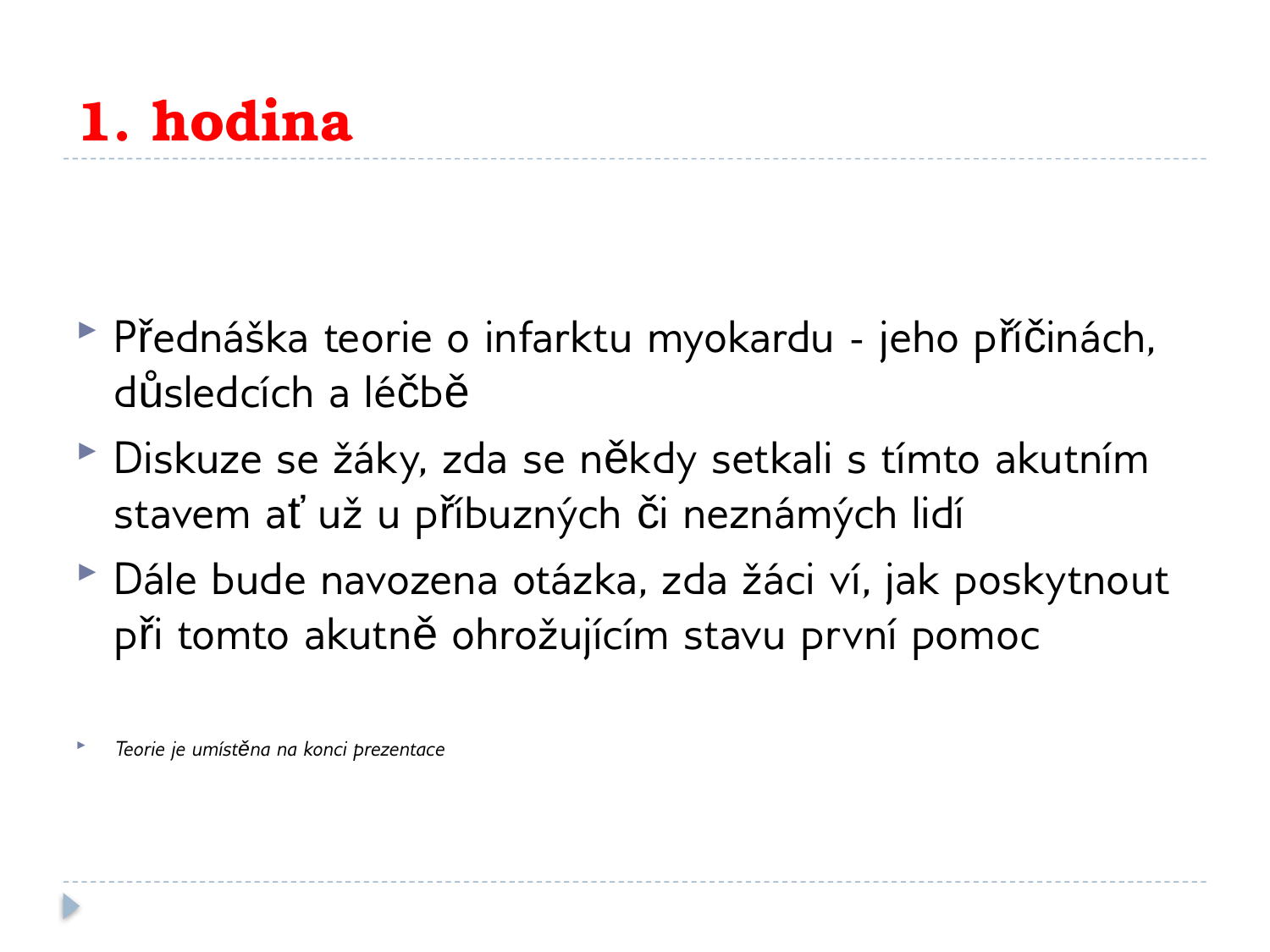

# 1. hodina

Přednáška teorie o infarktu myokardu - jeho příčinách, důsledcích a léčbě
Diskuze se žáky, zda se někdy setkali s tímto akutním stavem ať už u příbuzných či neznámých lidí
Dále bude navozena otázka, zda žáci ví, jak poskytnout při tomto akutně ohrožujícím stavu první pomoc

Teorie je umístěna na konci prezentace